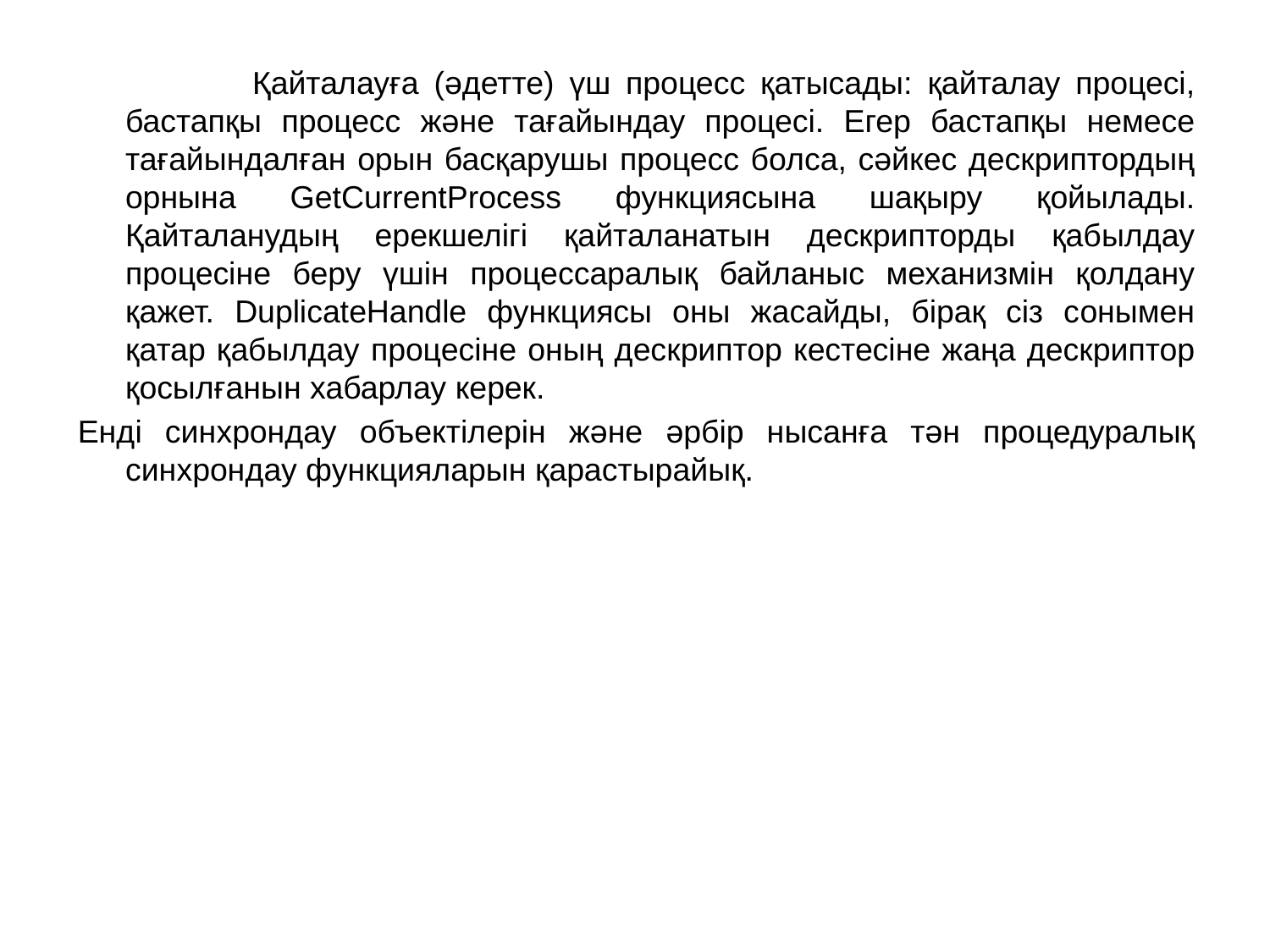

Қайталауға (әдетте) үш процесс қатысады: қайталау процесі, бастапқы процесс және тағайындау процесі. Егер бастапқы немесе тағайындалған орын басқарушы процесс болса, сәйкес дескриптордың орнына GetCurrentProcess функциясына шақыру қойылады. Қайталанудың ерекшелігі қайталанатын дескрипторды қабылдау процесіне беру үшін процессаралық байланыс механизмін қолдану қажет. DuplicateHandle функциясы оны жасайды, бірақ сіз сонымен қатар қабылдау процесіне оның дескриптор кестесіне жаңа дескриптор қосылғанын хабарлау керек.
Енді синхрондау объектілерін және әрбір нысанға тән процедуралық синхрондау функцияларын қарастырайық.